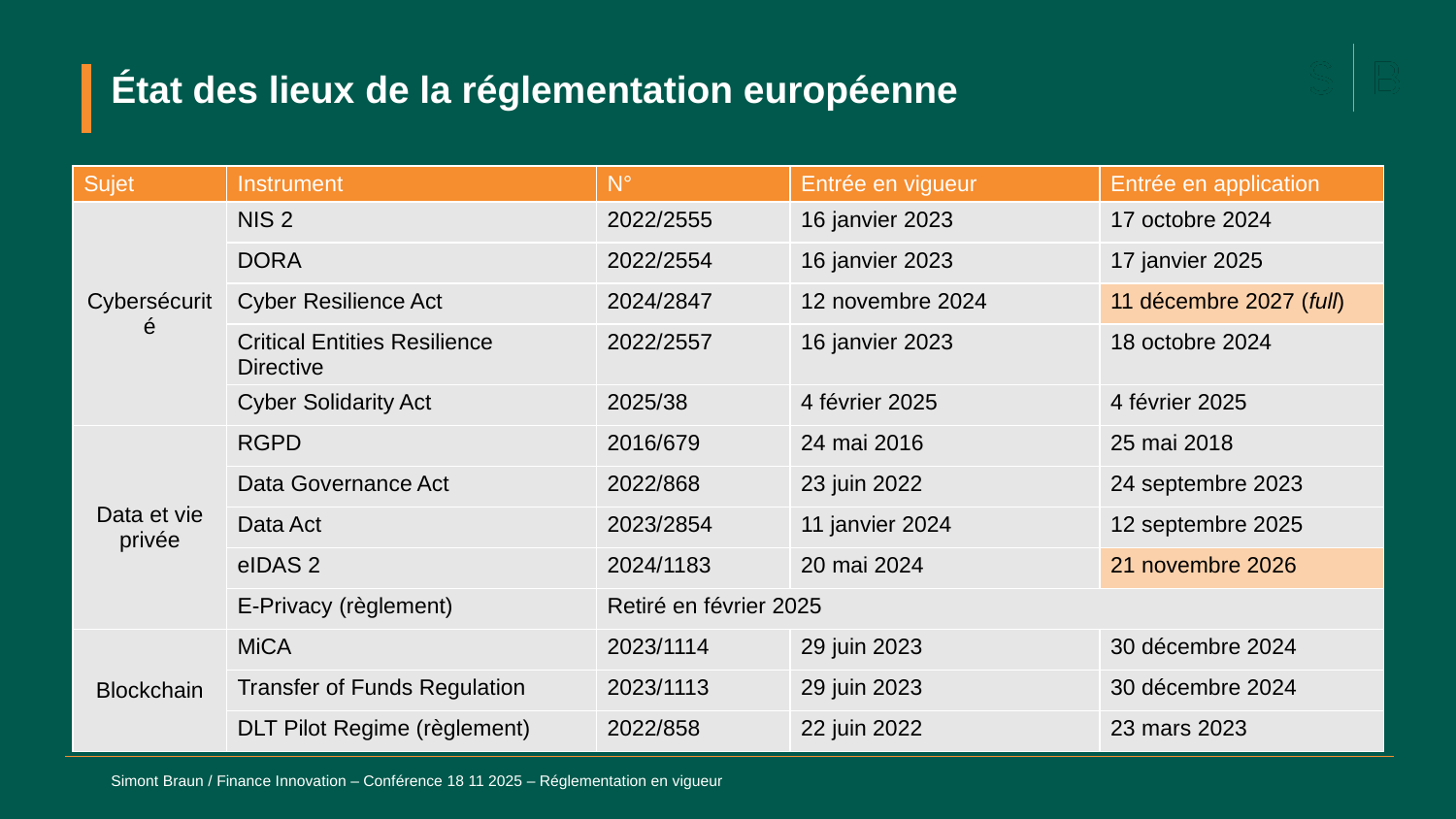

# État des lieux de la réglementation européenne
| Sujet | Instrument | N° | Entrée en vigueur | Entrée en application |
| --- | --- | --- | --- | --- |
| Cybersécurité | NIS 2 | 2022/2555 | 16 janvier 2023 | 17 octobre 2024 |
|  | DORA | 2022/2554 | 16 janvier 2023 | 17 janvier 2025 |
|  | Cyber Resilience Act | 2024/2847 | 12 novembre 2024 | 11 décembre 2027 (full) |
|  | Critical Entities Resilience Directive | 2022/2557 | 16 janvier 2023 | 18 octobre 2024 |
|  | Cyber Solidarity Act | 2025/38 | 4 février 2025 | 4 février 2025 |
| Data et vie privée | RGPD | 2016/679 | 24 mai 2016 | 25 mai 2018 |
|  | Data Governance Act | 2022/868 | 23 juin 2022 | 24 septembre 2023 |
|  | Data Act | 2023/2854 | 11 janvier 2024 | 12 septembre 2025 |
|  | eIDAS 2 | 2024/1183 | 20 mai 2024 | 21 novembre 2026 |
|  | E-Privacy (règlement) | Retiré en février 2025 |  |  |
| Blockchain | MiCA | 2023/1114 | 29 juin 2023 | 30 décembre 2024 |
|  | Transfer of Funds Regulation | 2023/1113 | 29 juin 2023 | 30 décembre 2024 |
|  | DLT Pilot Regime (règlement) | 2022/858 | 22 juin 2022 | 23 mars 2023 |
 7
Simont Braun / Finance Innovation – Conférence 18 11 2025 – Réglementation en vigueur
Draft PSD3/PSR – Evolution or Revolution